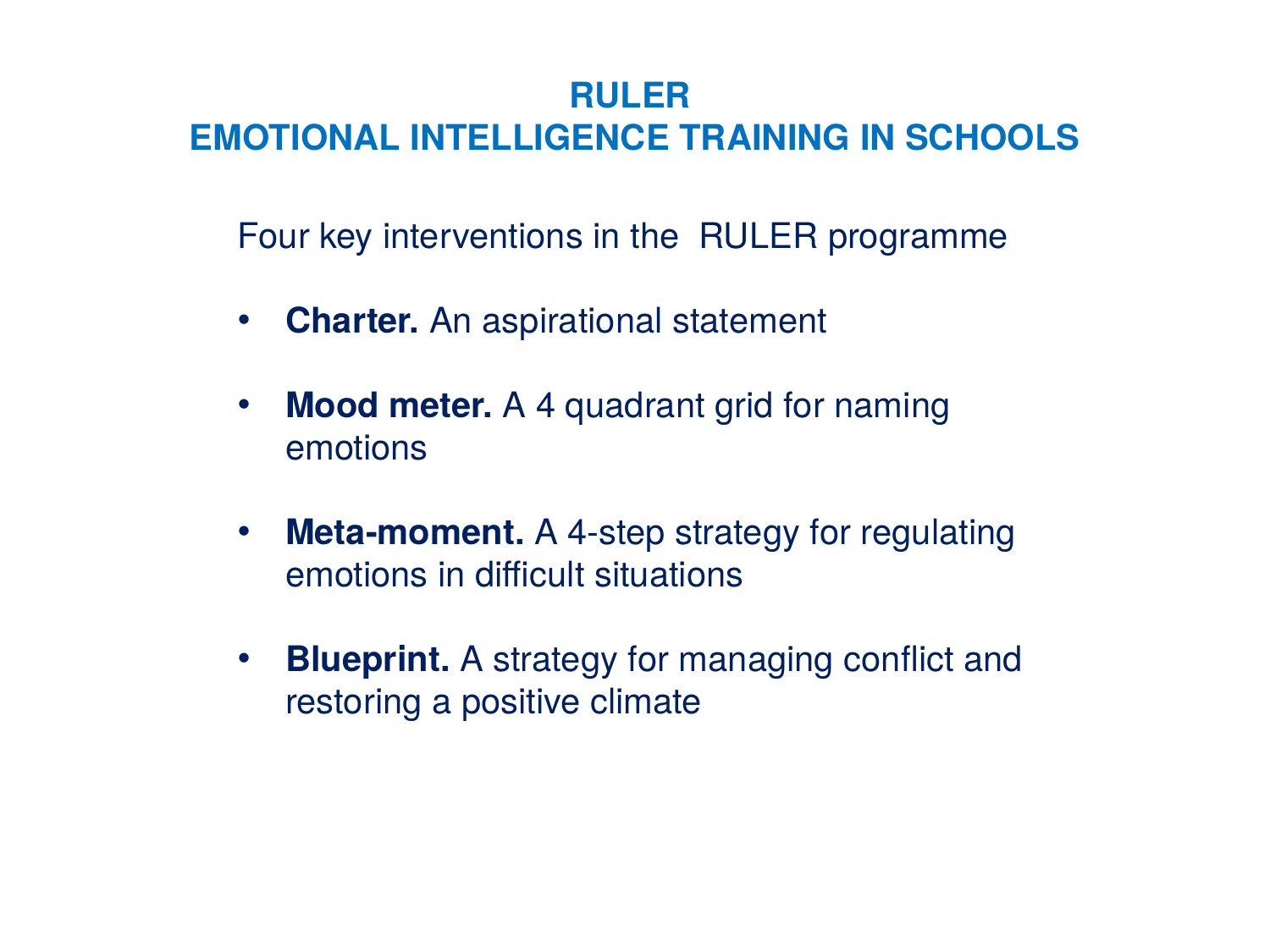

RULER
EMOTIONAL INTELLIGENCE TRAINING IN SCHOOLS
Four key interventions in the  RULER programme

Charter. An aspirational statement

Mood meter. A 4 quadrant grid for naming emotions

Meta-moment. A 4-step strategy for regulating emotions in difficult situations

Blueprint. A strategy for managing conflict and restoring a positive climate